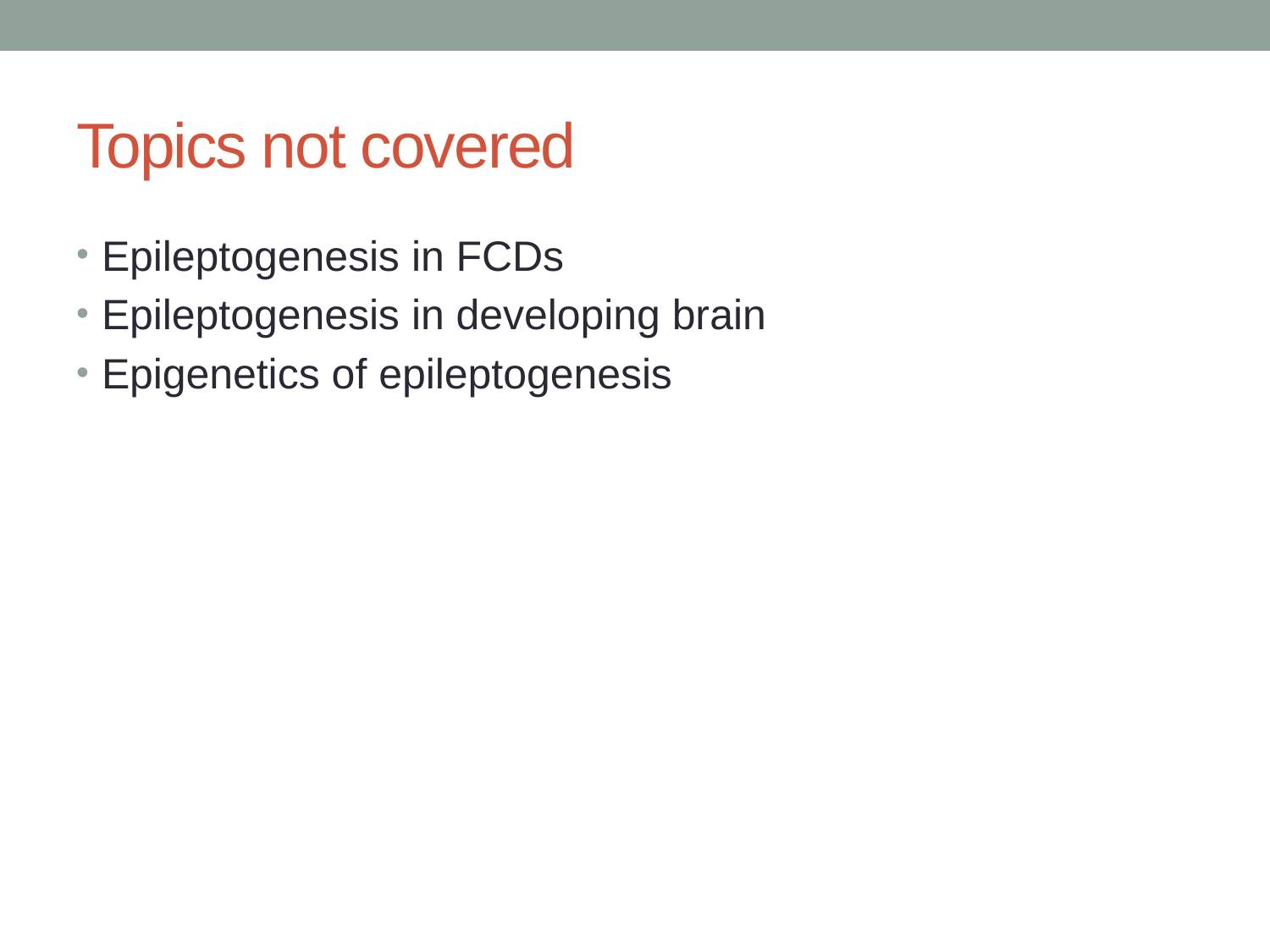

# Topics not covered
Epileptogenesis in FCDs
Epileptogenesis in developing brain
Epigenetics of epileptogenesis